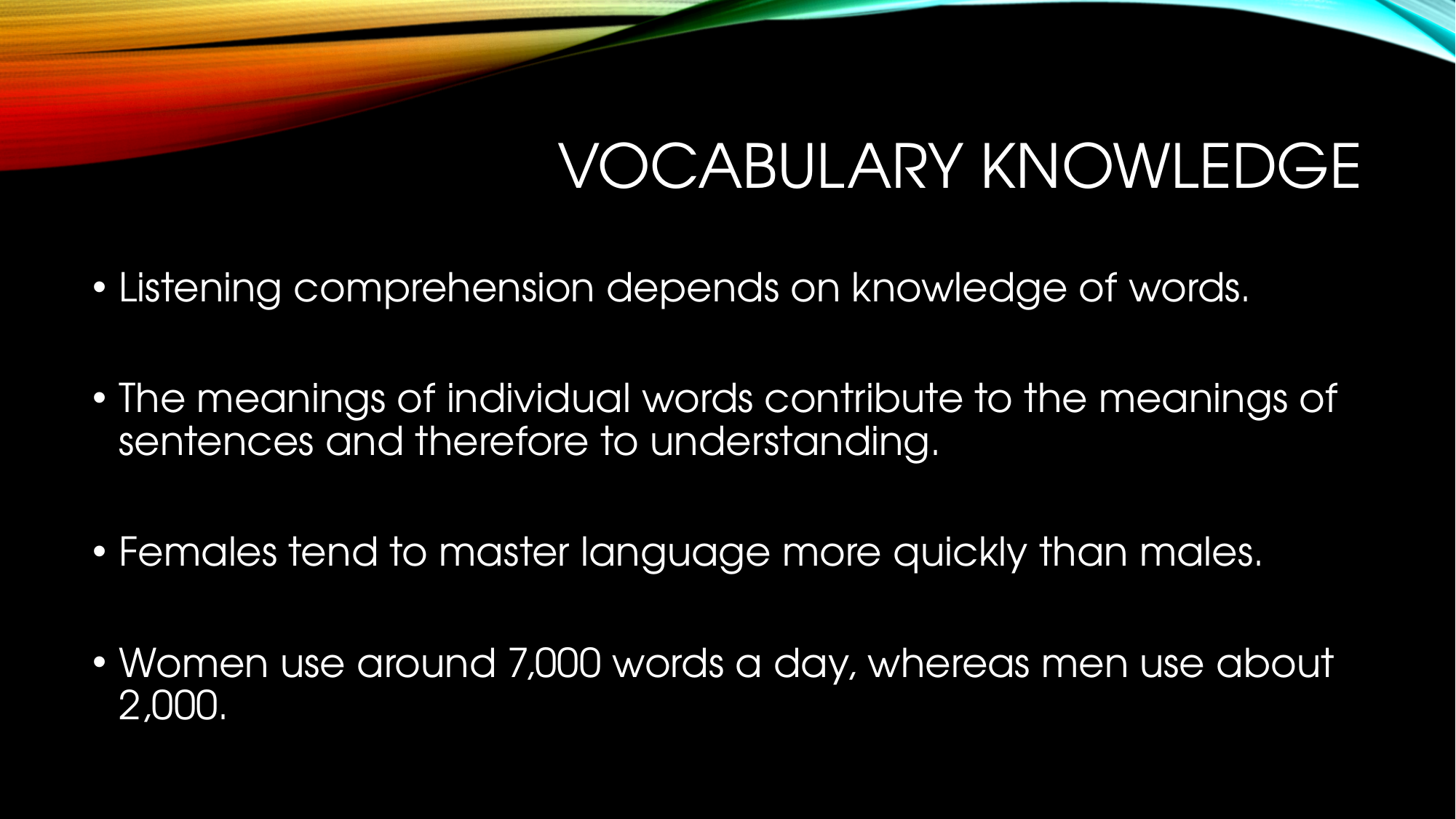

# Vocabulary Knowledge
Listening comprehension depends on knowledge of words.

The meanings of individual words contribute to the meanings of sentences and therefore to understanding.

Females tend to master language more quickly than males.

Women use around 7,000 words a day, whereas men use about 2,000.